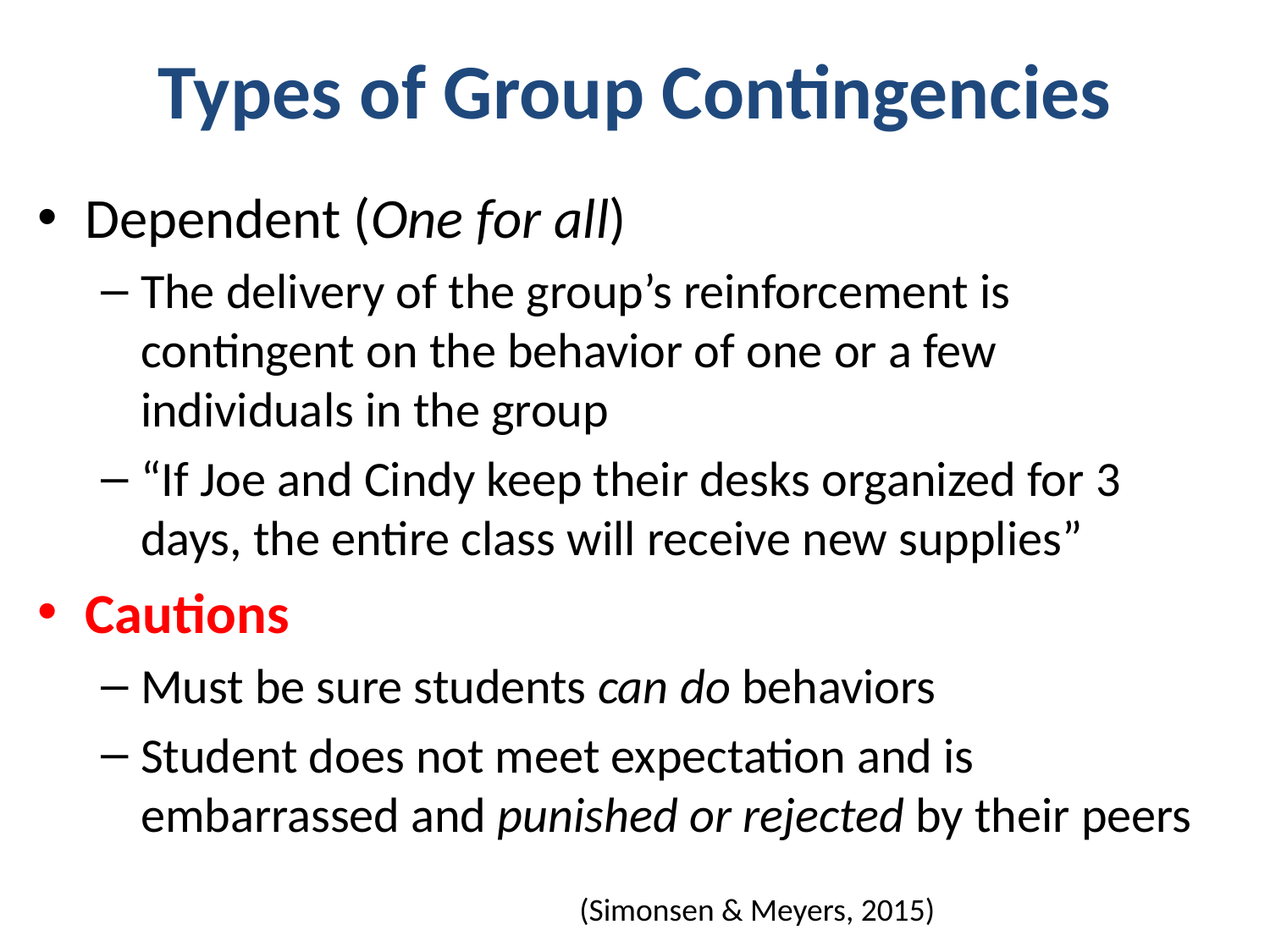

# Types of Group Contingencies
Dependent (One for all)
The delivery of the group’s reinforcement is contingent on the behavior of one or a few individuals in the group
“If Joe and Cindy keep their desks organized for 3 days, the entire class will receive new supplies”
Cautions
Must be sure students can do behaviors
Student does not meet expectation and is embarrassed and punished or rejected by their peers
(Simonsen & Meyers, 2015)